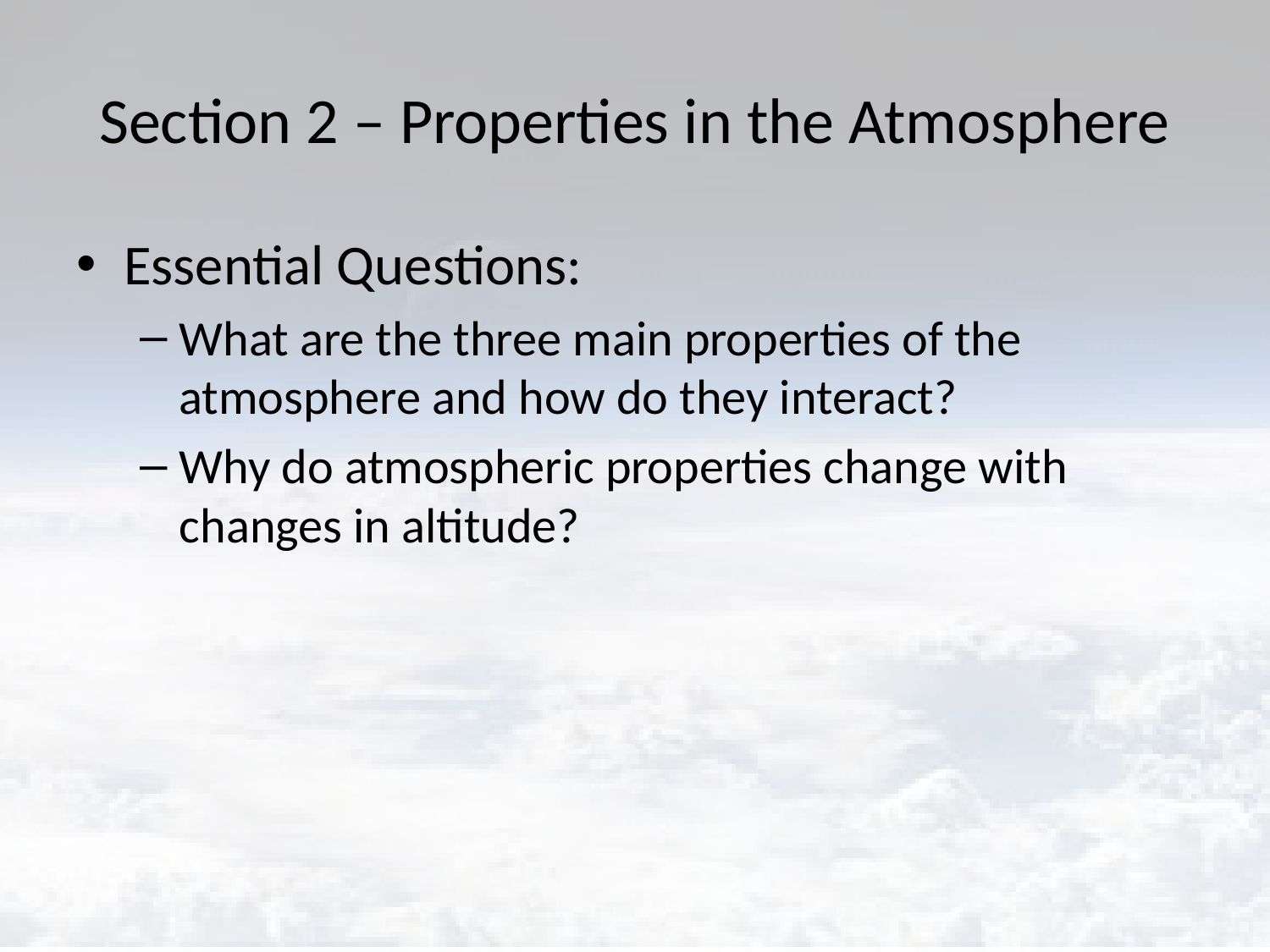

# Section 2 – Properties in the Atmosphere
Essential Questions:
What are the three main properties of the atmosphere and how do they interact?
Why do atmospheric properties change with changes in altitude?